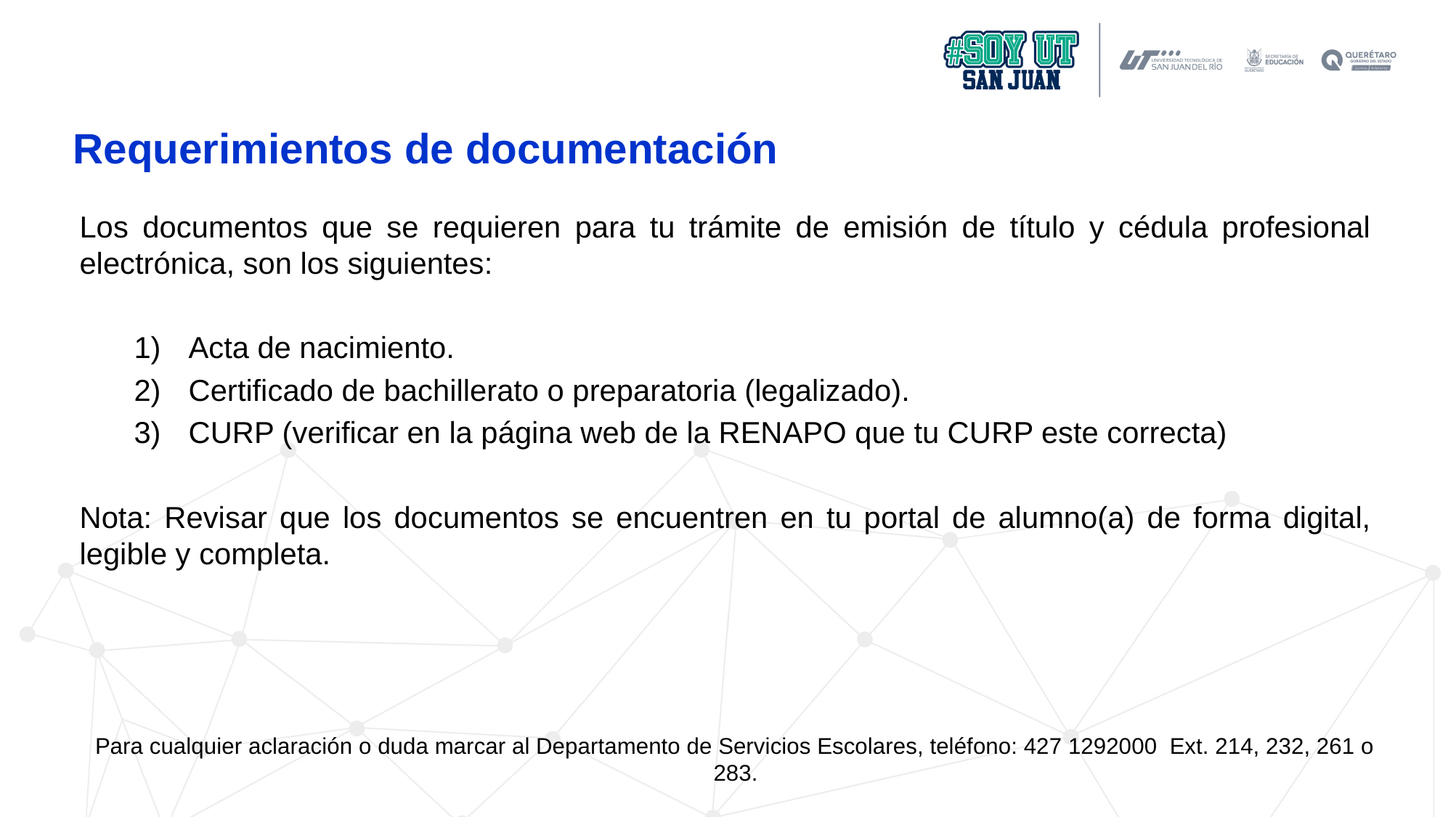

Requerimientos de documentación
Los documentos que se requieren para tu trámite de emisión de título y cédula profesional electrónica, son los siguientes:

Acta de nacimiento.
Certificado de bachillerato o preparatoria (legalizado).
CURP (verificar en la página web de la RENAPO que tu CURP este correcta)

Nota: Revisar que los documentos se encuentren en tu portal de alumno(a) de forma digital, legible y completa.
Para cualquier aclaración o duda marcar al Departamento de Servicios Escolares, teléfono: 427 1292000  Ext. 214, 232, 261 o 283.